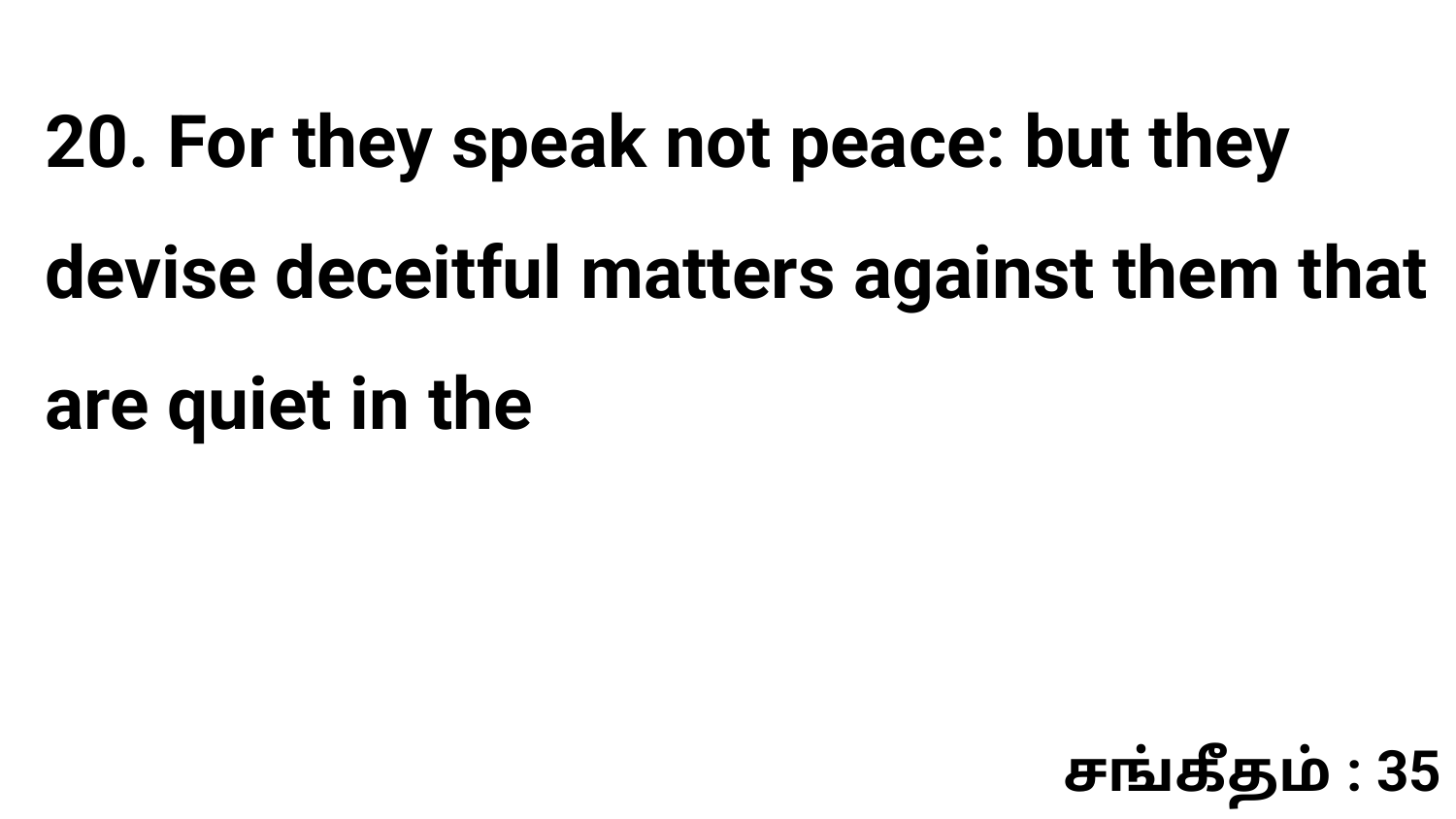

20. For they speak not peace: but they devise deceitful matters against them that are quiet in the
சங்கீதம் : 35